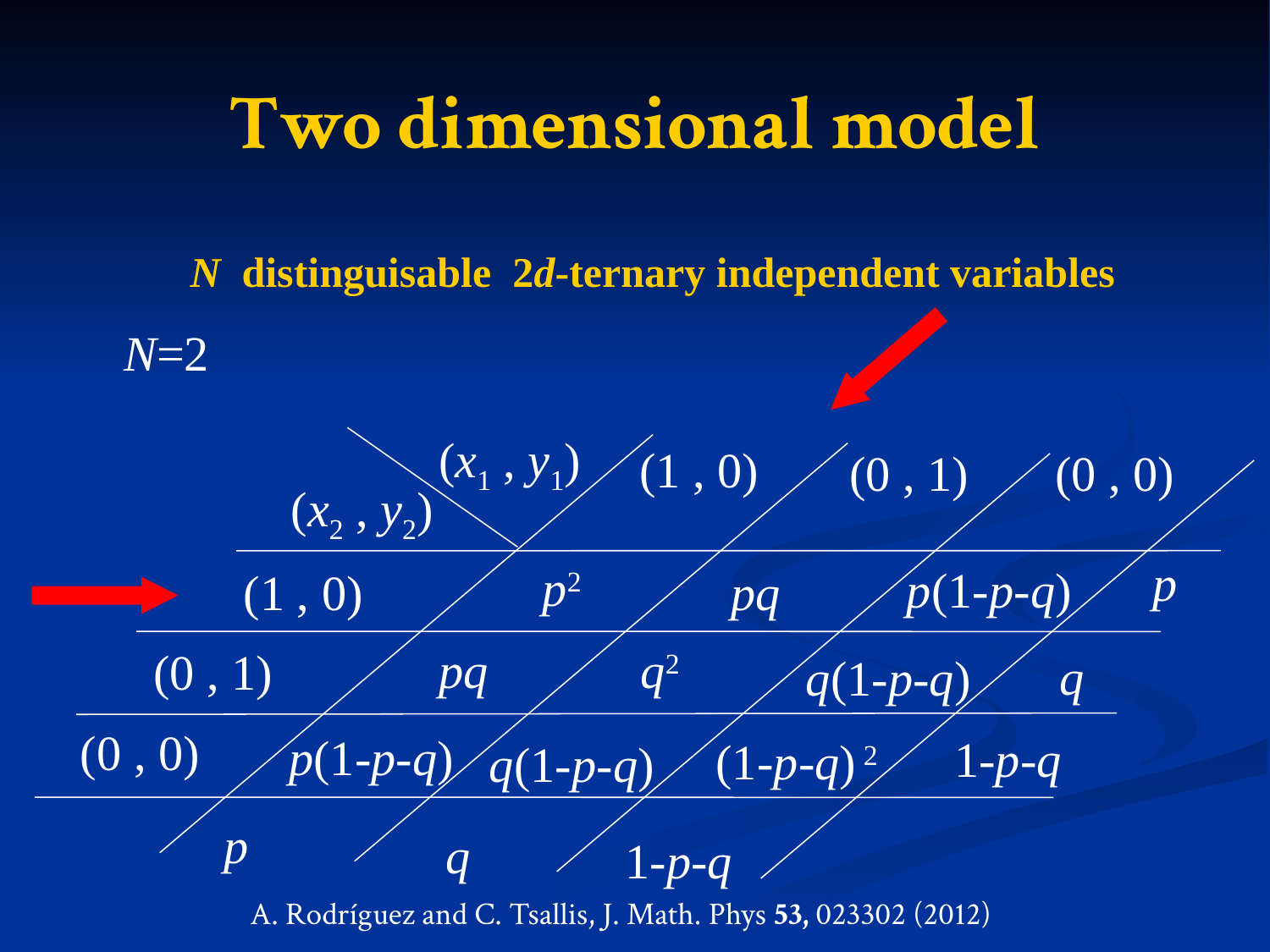

# Two dimensional model
N  distinguisable  2d-ternary independent variables
N=2

(x1 , y1)
(1 , 0)

(0 , 1)
(0 , 0)

(x2 , y2)
p2
p(1-p-q)
(1 , 0)
pq
   pq
q2
(0 , 1)
q(1-p-q)
(0 , 0)
p(1-p-q)
(1-p-q) 2
q(1-p-q)

p

 q

 1-p-q

p
q
1-p-q
A. Rodríguez and C. Tsallis, J. Math. Phys 53, 023302 (2012)